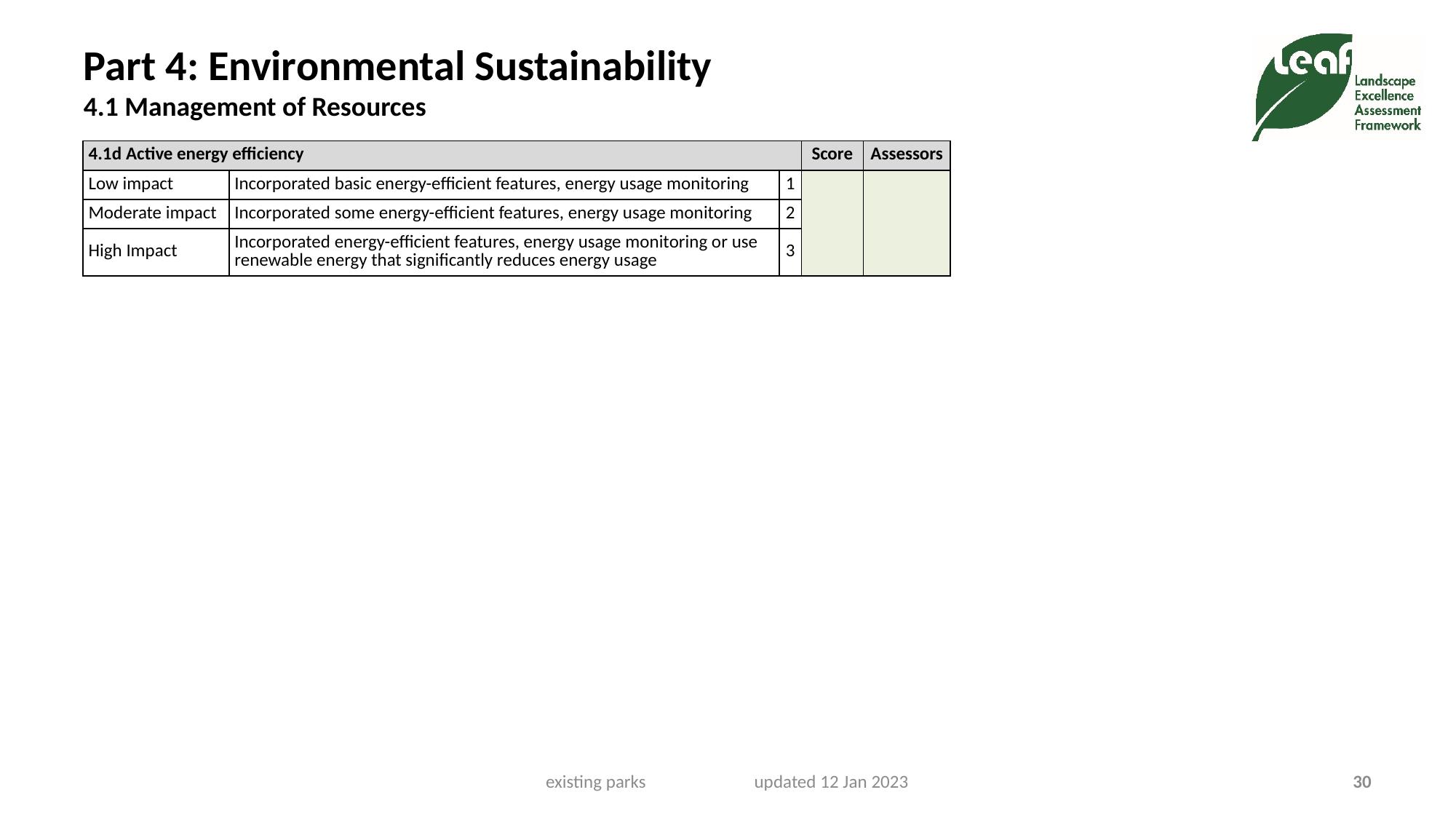

# Part 4: Environmental Sustainability 4.1 Management of Resources
| 4.1d Active energy efficiency |  |  | Score | Assessors |
| --- | --- | --- | --- | --- |
| Low impact | Incorporated basic energy-efficient features, energy usage monitoring | 1 |  |  |
| Moderate impact | Incorporated some energy-efficient features, energy usage monitoring | 2 |  |  |
| High Impact | Incorporated energy-efficient features, energy usage monitoring or use renewable energy that significantly reduces energy usage | 3 |  |  |

existing parks                          updated 12 Jan 2023
30